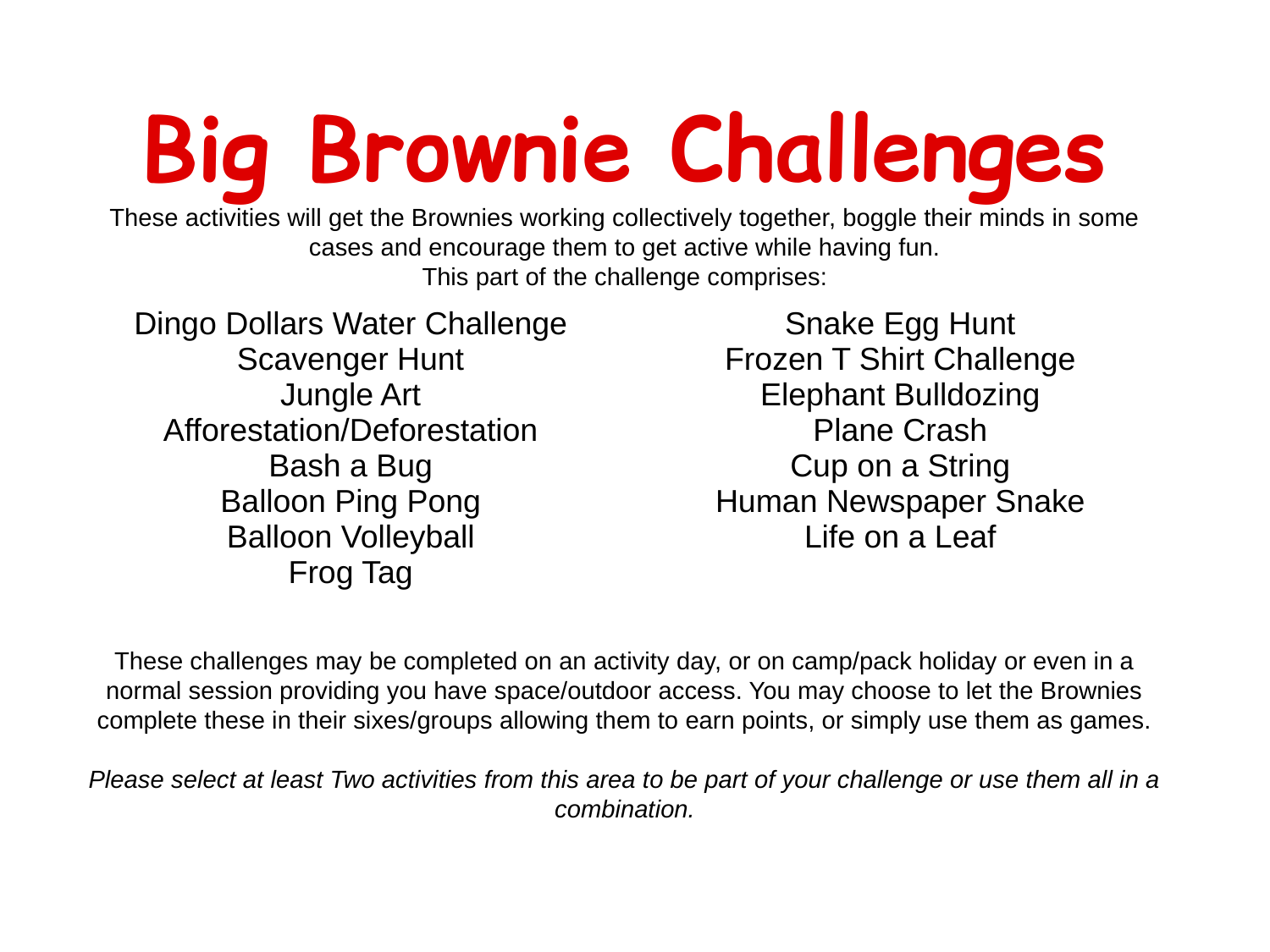

Big Brownie Challenges
These activities will get the Brownies working collectively together, boggle their minds in some cases and encourage them to get active while having fun.
This part of the challenge comprises:

These challenges may be completed on an activity day, or on camp/pack holiday or even in a normal session providing you have space/outdoor access. You may choose to let the Brownies complete these in their sixes/groups allowing them to earn points, or simply use them as games.

Please select at least Two activities from this area to be part of your challenge or use them all in a combination.
| Dingo Dollars Water Challenge Scavenger Hunt Jungle Art Afforestation/Deforestation Bash a Bug Balloon Ping Pong Balloon Volleyball Frog Tag | Snake Egg Hunt Frozen T Shirt Challenge Elephant Bulldozing Plane Crash Cup on a String Human Newspaper Snake Life on a Leaf |
| --- | --- |